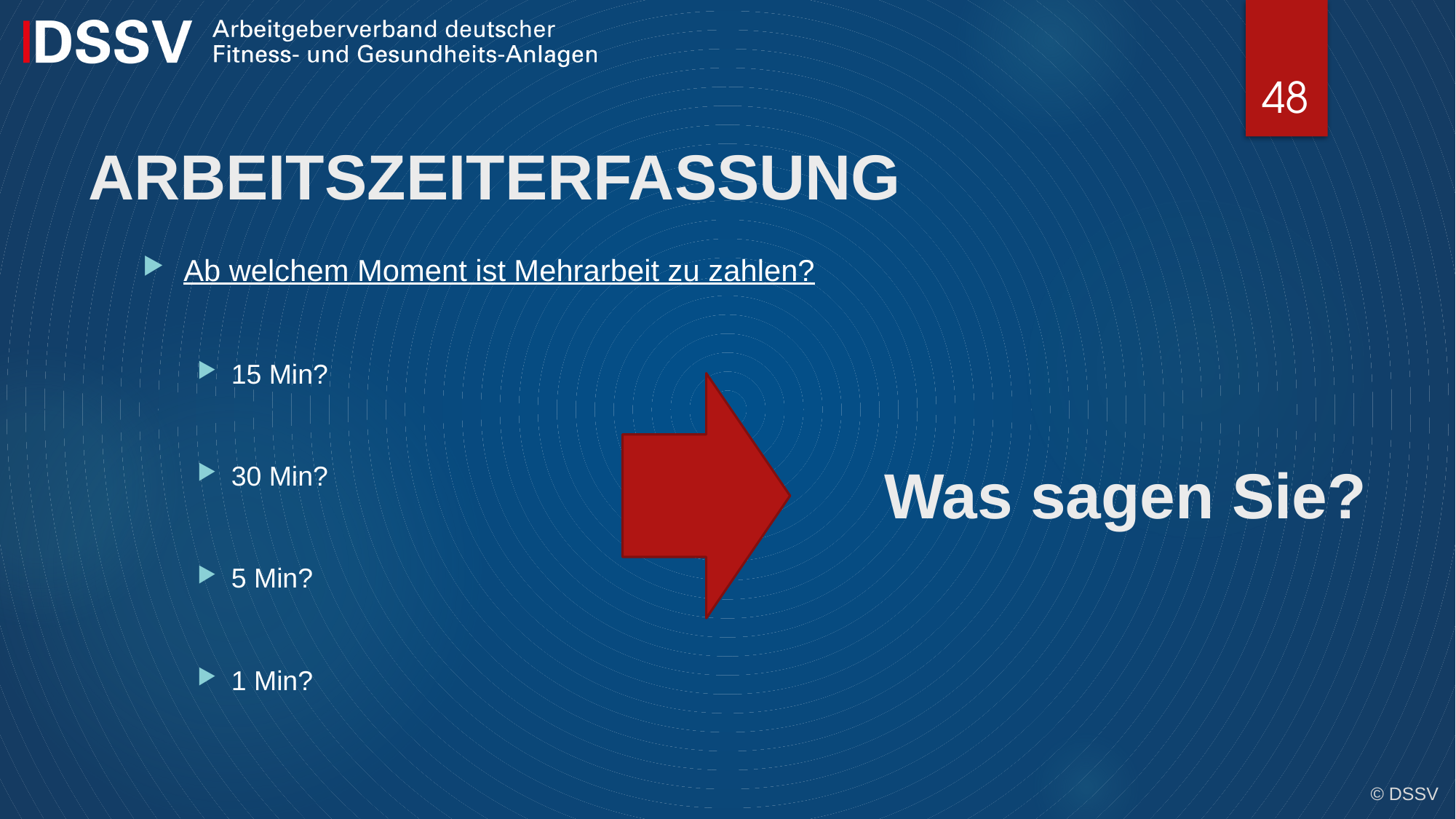

48
# ARBEITSZEITERFASSUNG
Ab welchem Moment ist Mehrarbeit zu zahlen?

15 Min?

30 Min?

5 Min?

1 Min?

Was sagen Sie?

© DSSV